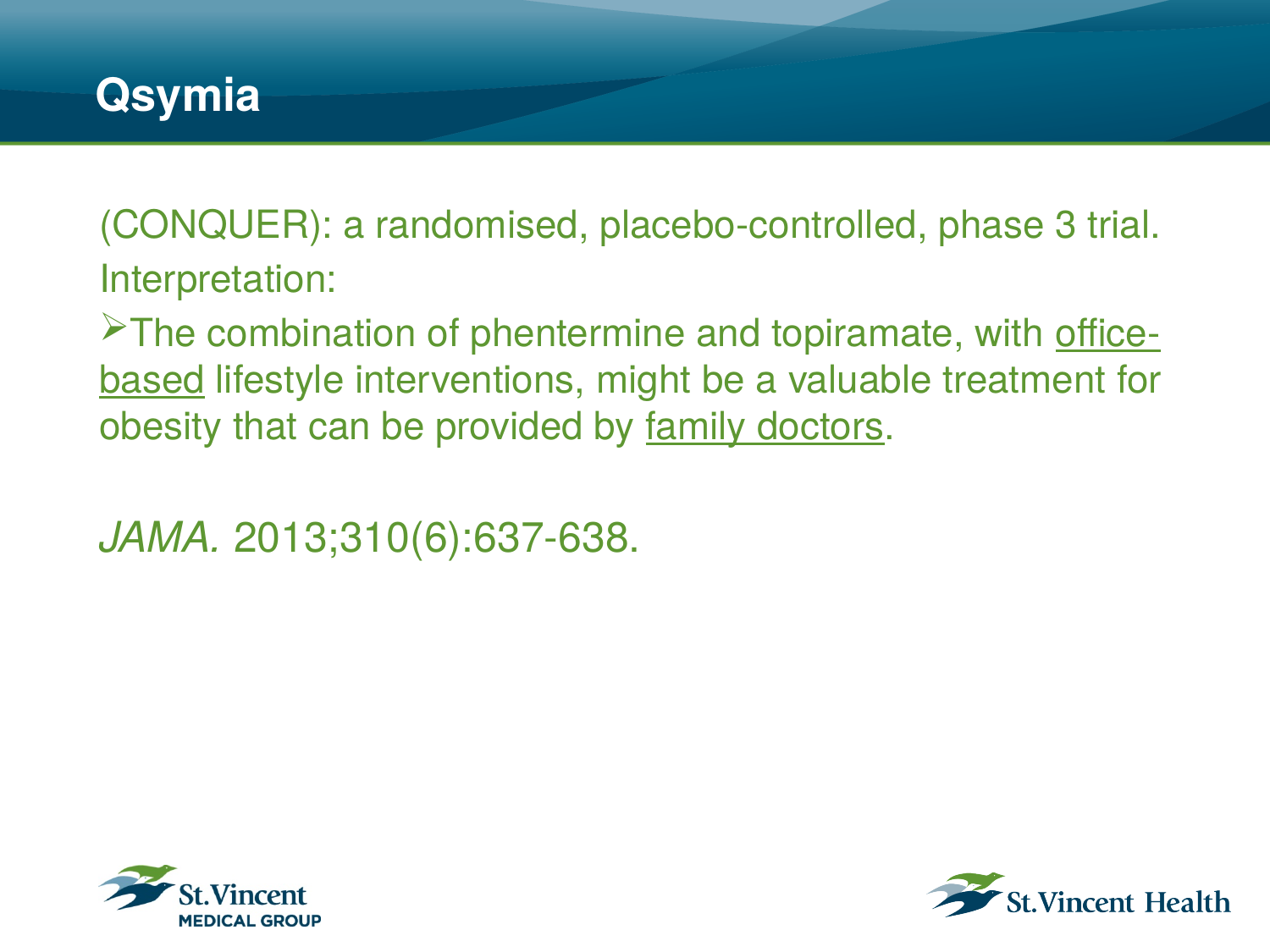

# Qsymia
(CONQUER): a randomised, placebo-controlled, phase 3 trial.
Interpretation:
The combination of phentermine and topiramate, with office-based lifestyle interventions, might be a valuable treatment for obesity that can be provided by family doctors.

JAMA. 2013;310(6):637-638.